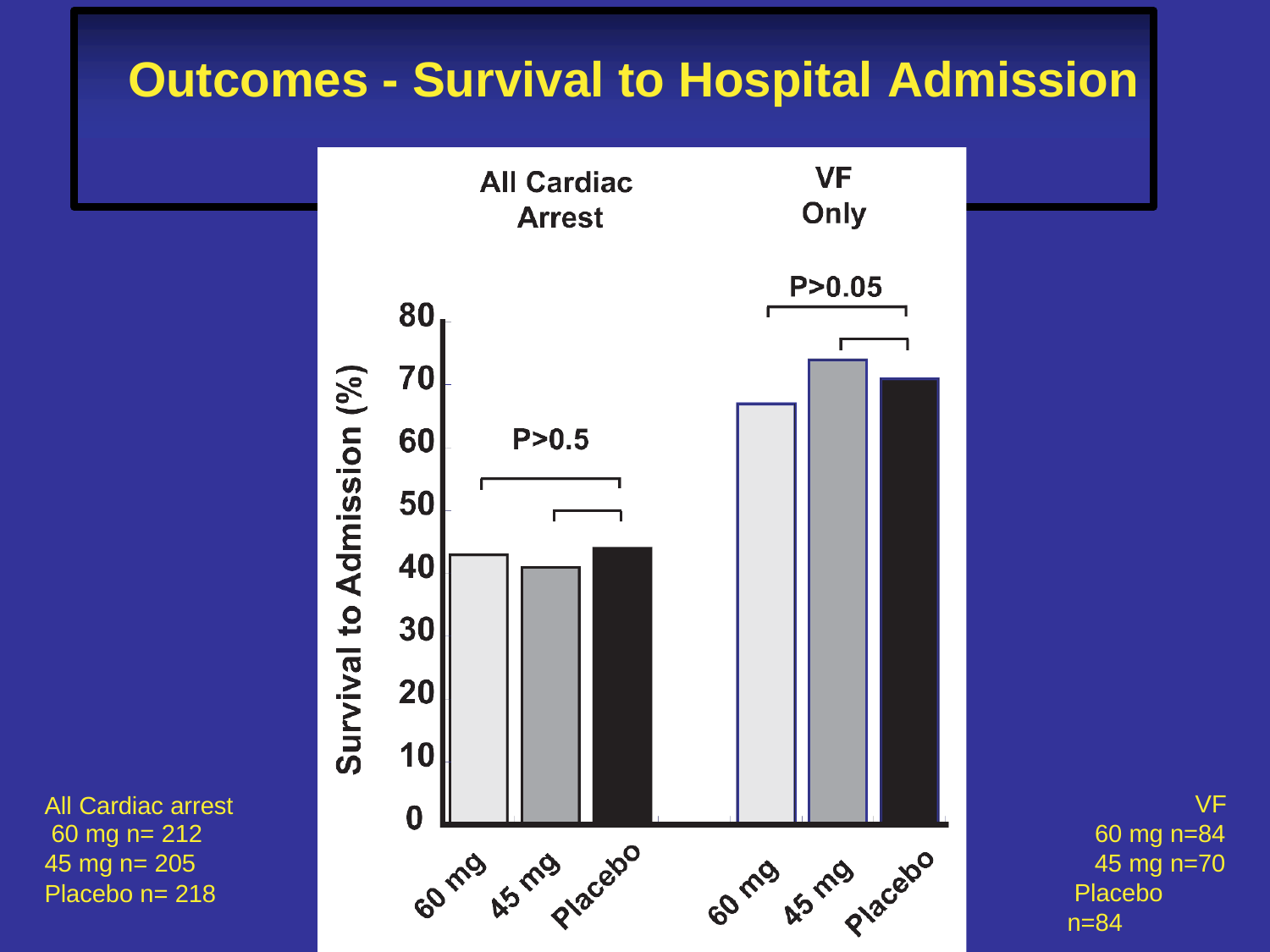

# Outcomes - Survival to Hospital Admission

All Cardiac arrest  60 mg n= 212
45 mg n= 205
Placebo n= 218
VF
60 mg n=84
45 mg n=70  Placebo n=84